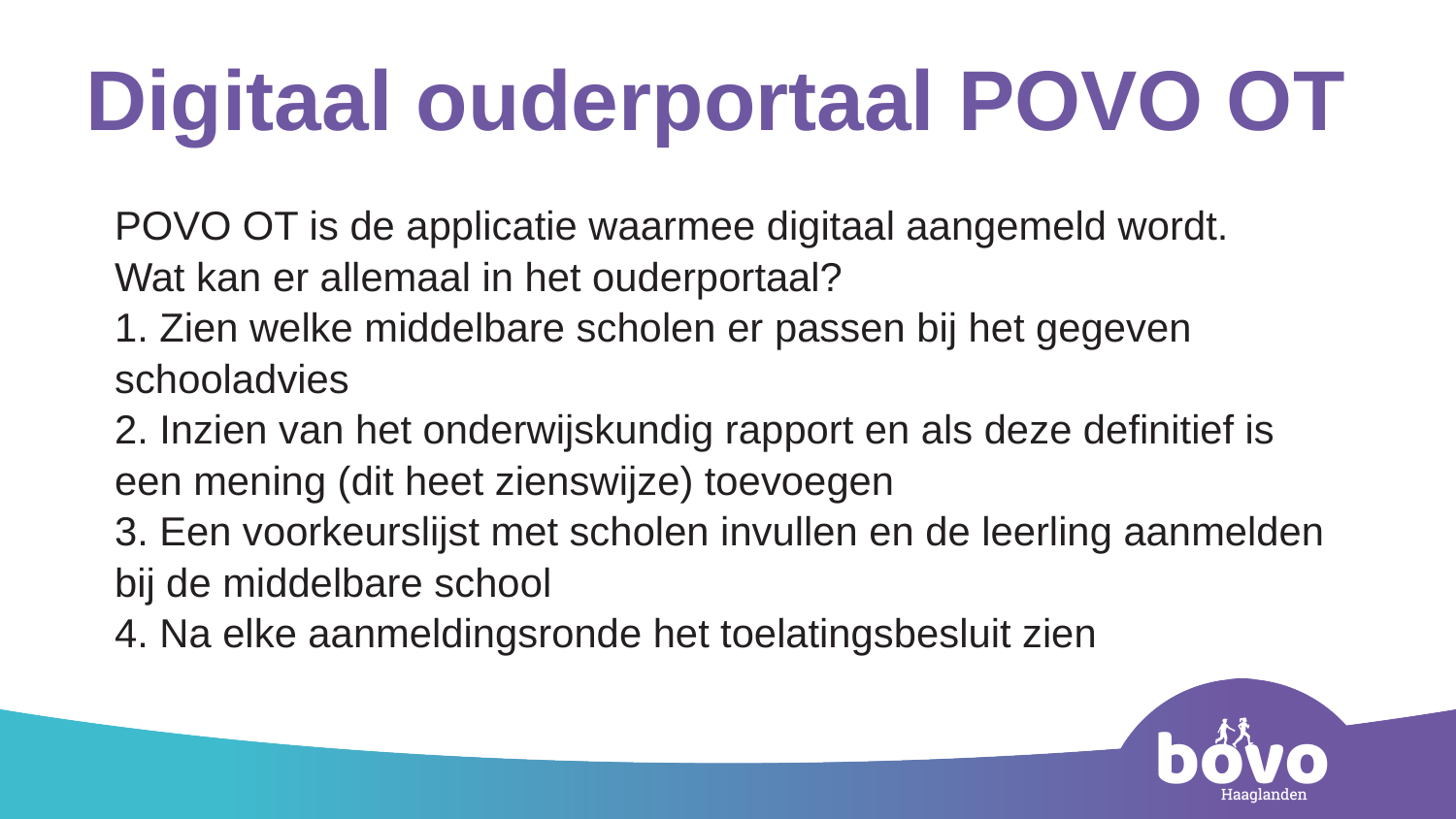

# Digitaal ouderportaal POVO OT

POVO OT is de applicatie waarmee digitaal aangemeld wordt.
Wat kan er allemaal in het ouderportaal?
1. Zien welke middelbare scholen er passen bij het gegeven schooladvies
2. Inzien van het onderwijskundig rapport en als deze definitief is een mening (dit heet zienswijze) toevoegen
3. Een voorkeurslijst met scholen invullen en de leerling aanmelden bij de middelbare school
4. Na elke aanmeldingsronde het toelatingsbesluit zien